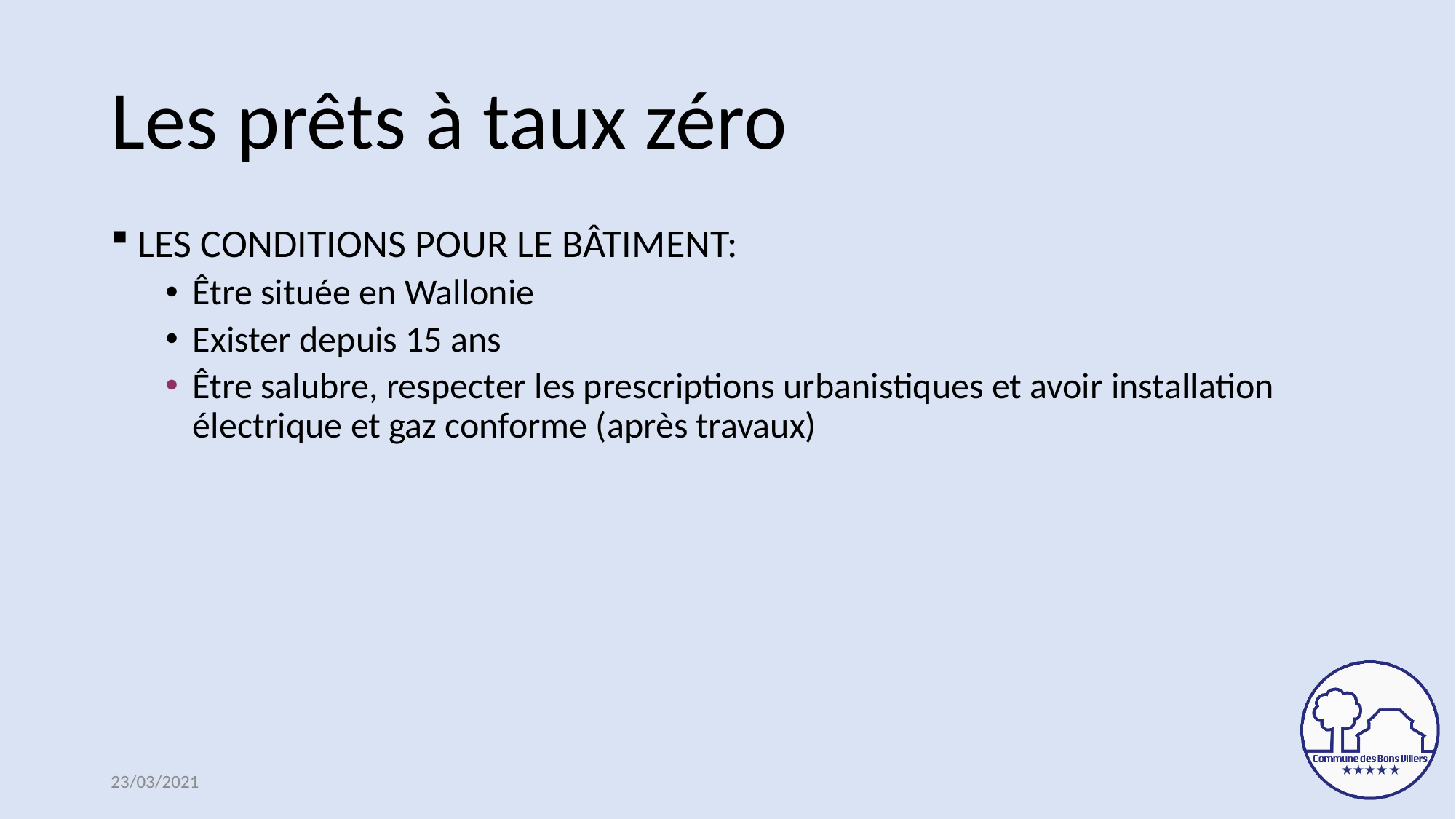

# Les prêts à taux zéro
LES CONDITIONS POUR LE BÂTIMENT:
Être située en Wallonie
Exister depuis 15 ans
Être salubre, respecter les prescriptions urbanistiques et avoir installation électrique et gaz conforme (après travaux)

23/03/2021